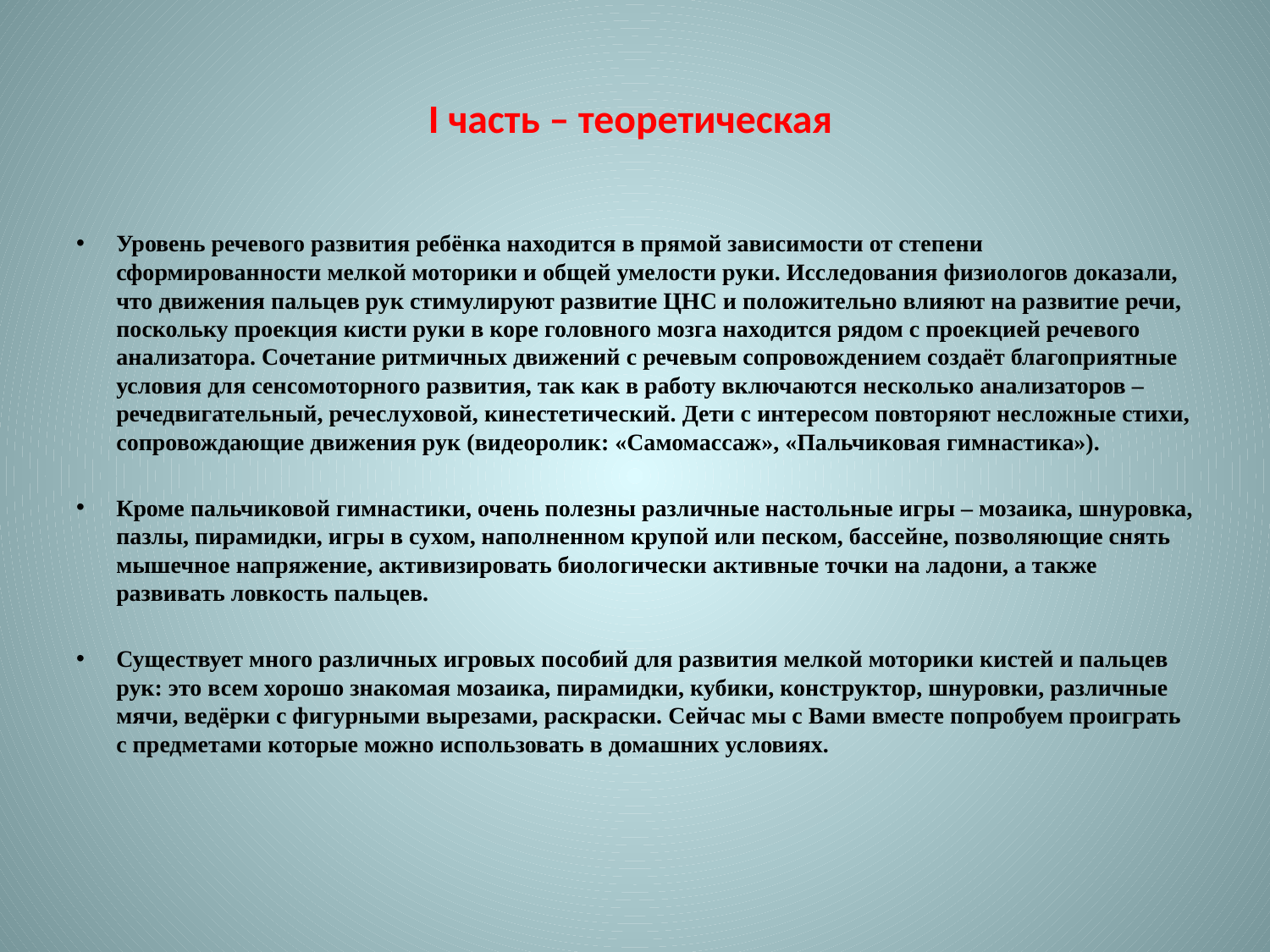

# I часть – теоретическая
Уровень речевого развития ребёнка находится в прямой зависимости от степени сформированности мелкой моторики и общей умелости руки. Исследования физиологов доказали, что движения пальцев рук стимулируют развитие ЦНС и положительно влияют на развитие речи, поскольку проекция кисти руки в коре головного мозга находится рядом с проекцией речевого анализатора. Сочетание ритмичных движений с речевым сопровождением создаёт благоприятные условия для сенсомоторного развития, так как в работу включаются несколько анализаторов – речедвигательный, речеслуховой, кинестетический. Дети с интересом повторяют несложные стихи, сопровождающие движения рук (видеоролик: «Самомассаж», «Пальчиковая гимнастика»).

Кроме пальчиковой гимнастики, очень полезны различные настольные игры – мозаика, шнуровка, пазлы, пирамидки, игры в сухом, наполненном крупой или песком, бассейне, позволяющие снять мышечное напряжение, активизировать биологически активные точки на ладони, а также развивать ловкость пальцев.

Существует много различных игровых пособий для развития мелкой моторики кистей и пальцев рук: это всем хорошо знакомая мозаика, пирамидки, кубики, конструктор, шнуровки, различные мячи, ведёрки с фигурными вырезами, раскраски. Сейчас мы с Вами вместе попробуем проиграть с предметами которые можно использовать в домашних условиях.